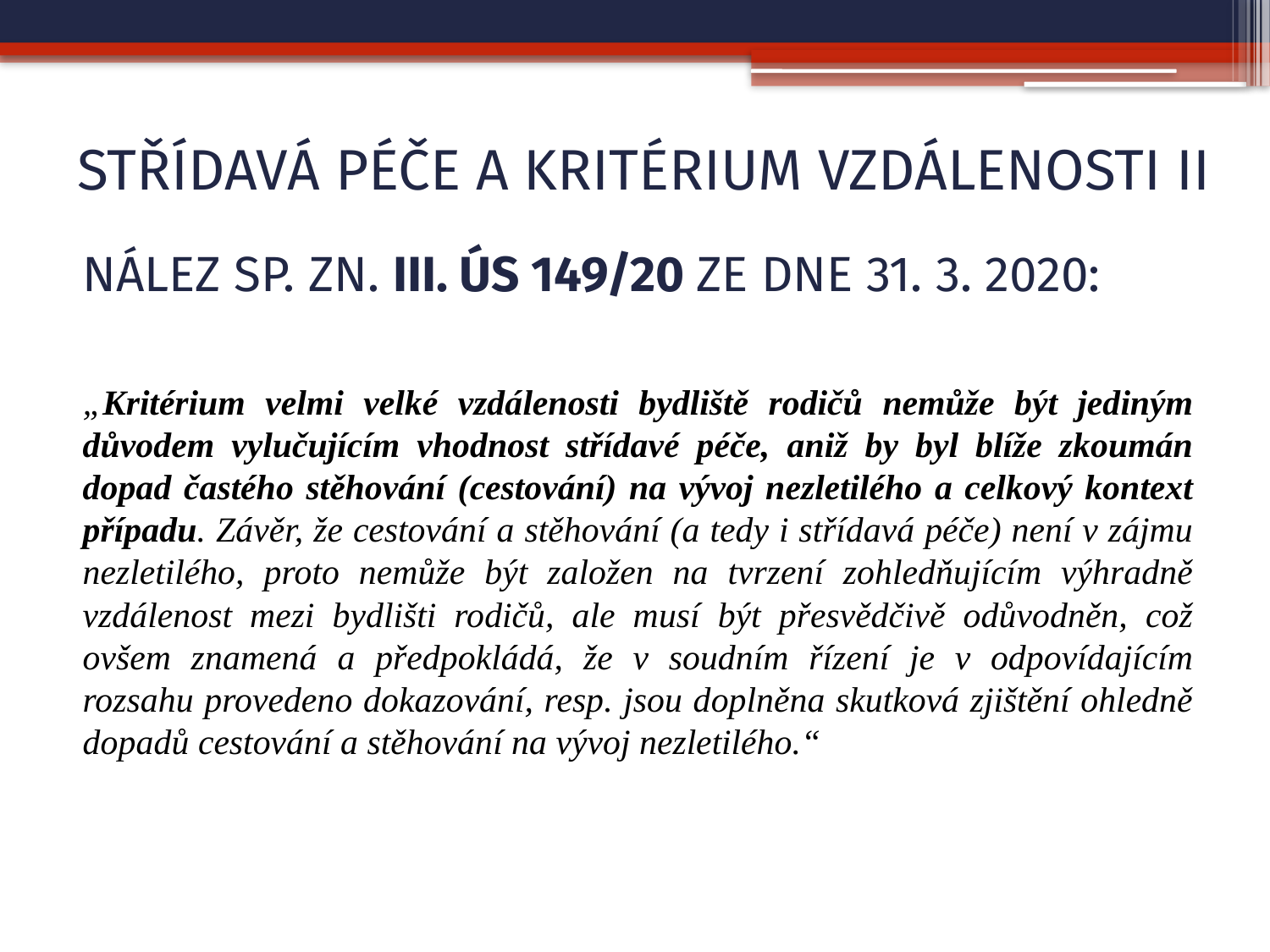

# Střídavá péče a kritérium vzdálenosti II
nález sp. zn. III. ÚS 149/20 ze dne 31. 3. 2020:

„Kritérium velmi velké vzdálenosti bydliště rodičů nemůže být jediným důvodem vylučujícím vhodnost střídavé péče, aniž by byl blíže zkoumán dopad častého stěhování (cestování) na vývoj nezletilého a celkový kontext případu. Závěr, že cestování a stěhování (a tedy i střídavá péče) není v zájmu nezletilého, proto nemůže být založen na tvrzení zohledňujícím výhradně vzdálenost mezi bydlišti rodičů, ale musí být přesvědčivě odůvodněn, což ovšem znamená a předpokládá, že v soudním řízení je v odpovídajícím rozsahu provedeno dokazování, resp. jsou doplněna skutková zjištění ohledně dopadů cestování a stěhování na vývoj nezletilého.“